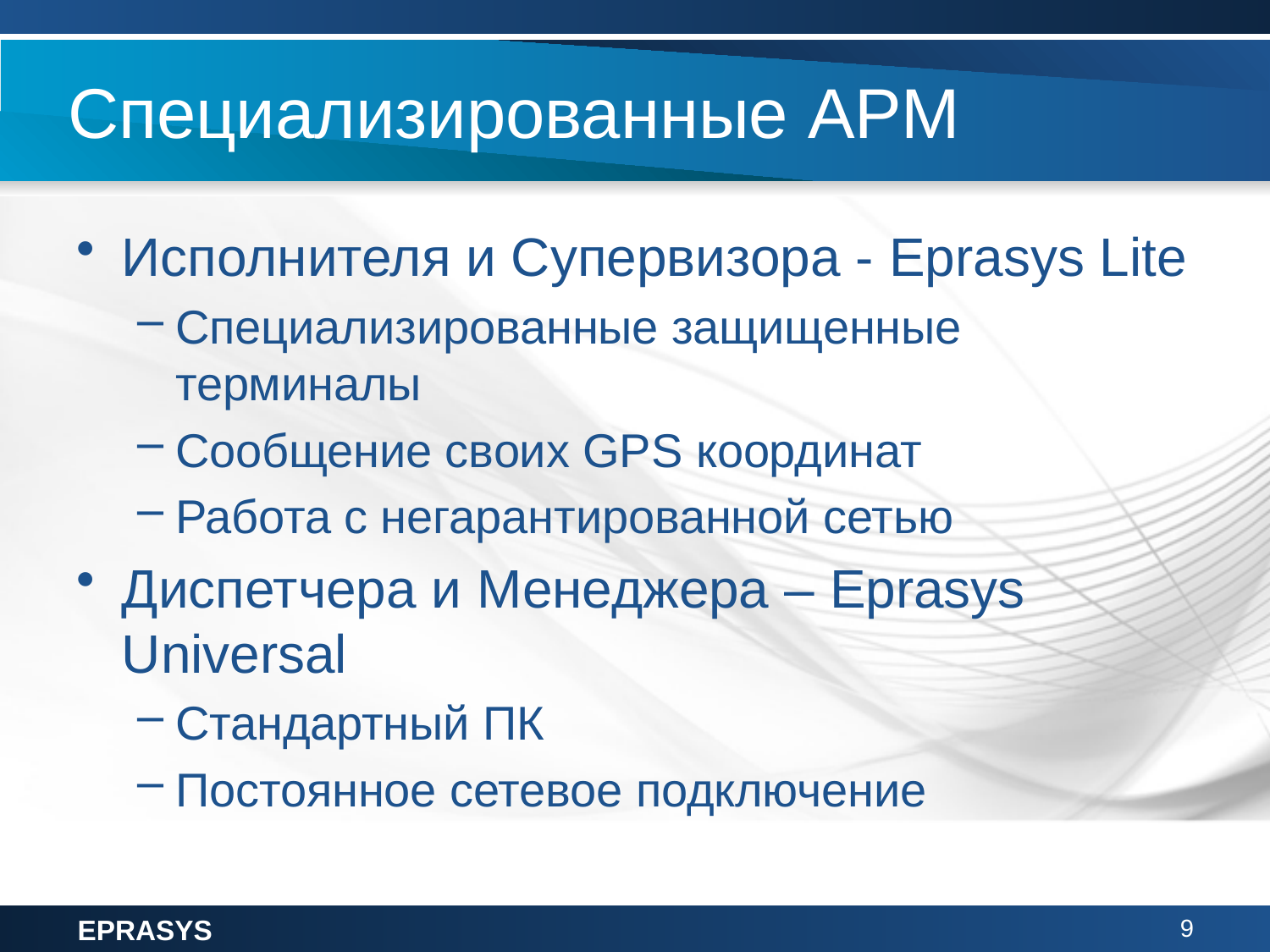

# Специализированные АРМ
Исполнителя и Супервизора - Eprasys Lite
Специализированные защищенные терминалы
Сообщение своих GPS координат
Работа с негарантированной сетью
Диспетчера и Менеджера – Eprasys Universal
Стандартный ПК
Постоянное сетевое подключение
EPRASYS
9